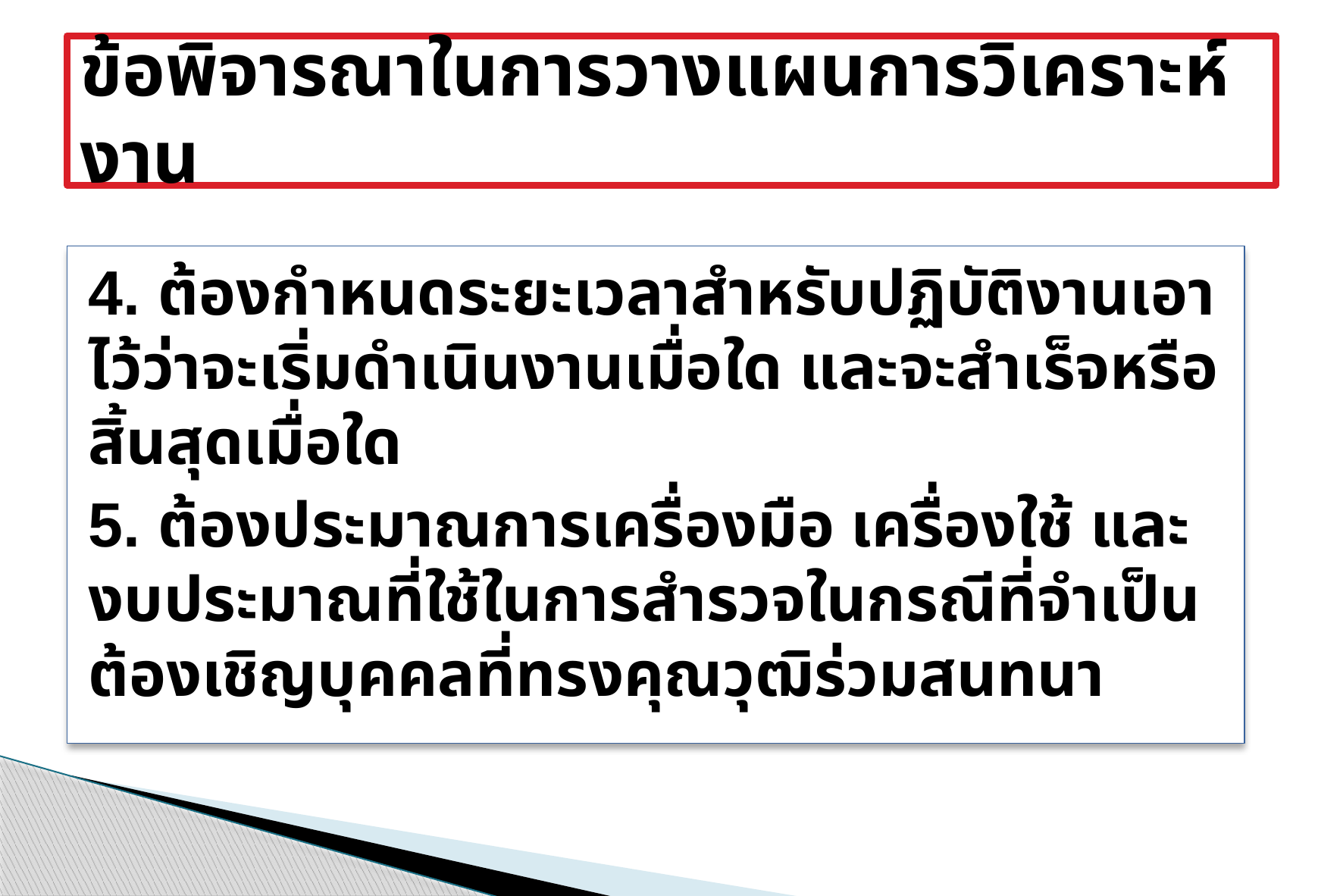

# ข้อพิจารณาในการวางแผนการวิเคราะห์งาน
	4. ต้องกำหนดระยะเวลาสำหรับปฏิบัติงานเอาไว้ว่าจะเริ่มดำเนินงานเมื่อใด และจะสำเร็จหรือสิ้นสุดเมื่อใด
	5. ต้องประมาณการเครื่องมือ เครื่องใช้ และงบประมาณที่ใช้ในการสำรวจในกรณีที่จำเป็นต้องเชิญบุคคลที่ทรงคุณวุฒิร่วมสนทนา